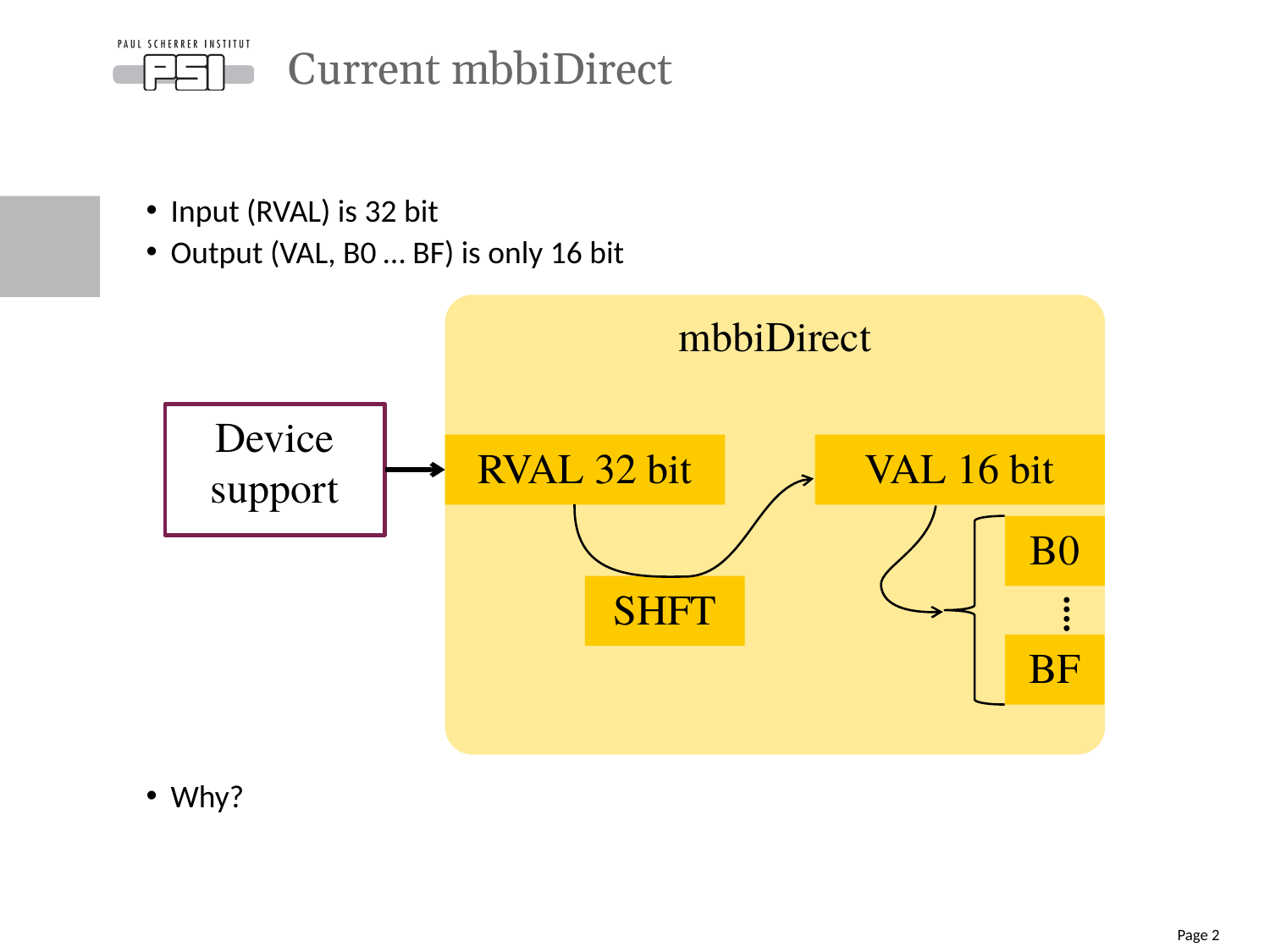

# Current mbbiDirect
Input (RVAL) is 32 bit
Output (VAL, B0 … BF) is only 16 bit

Why?

mbbiDirect
RVAL 32 bit
VAL 16 bit
B0
SHFT
⁞

BF
Device
support

Page 2